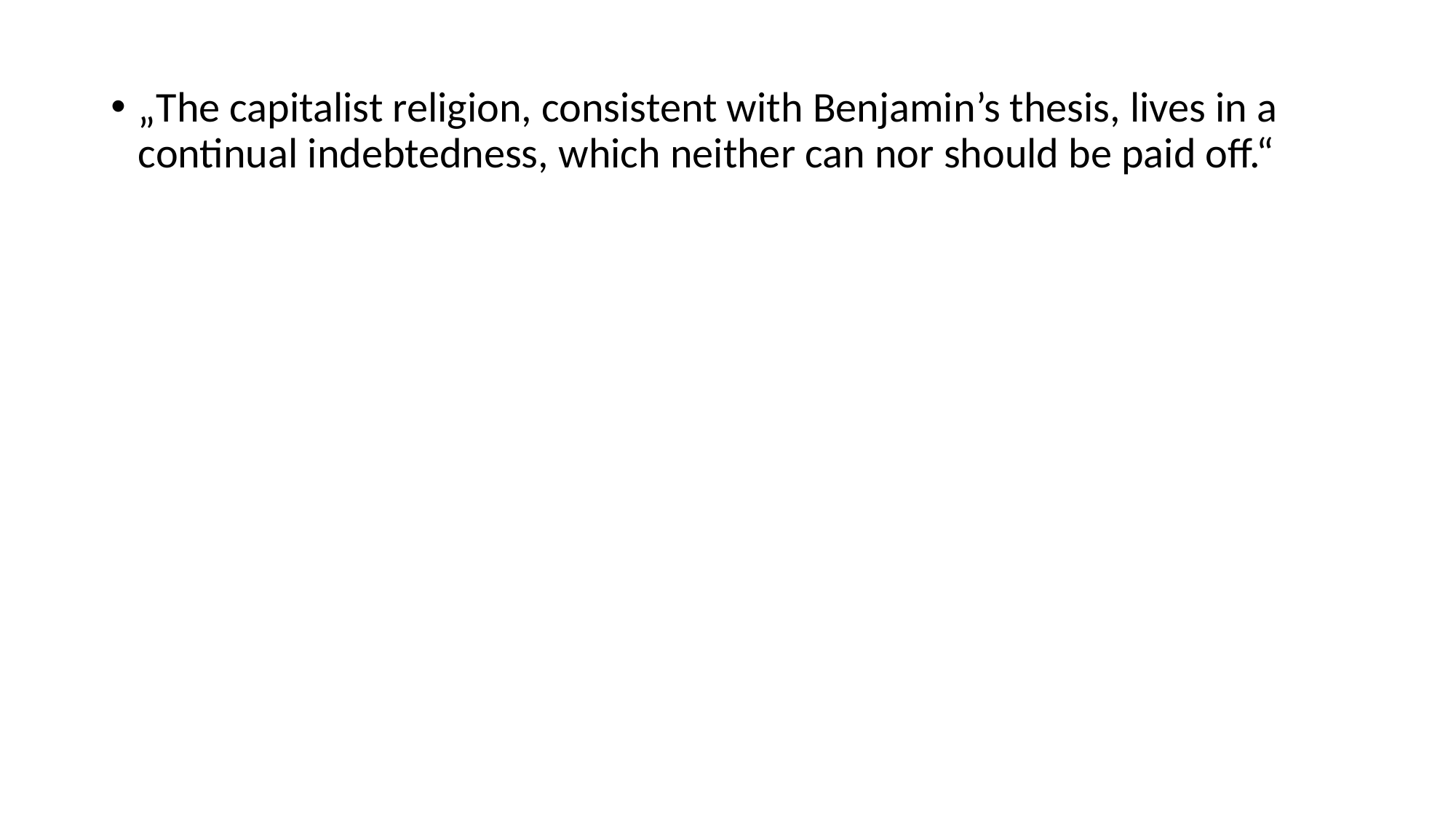

„The capitalist religion, consistent with Benjamin’s thesis, lives in a continual indebtedness, which neither can nor should be paid off.“